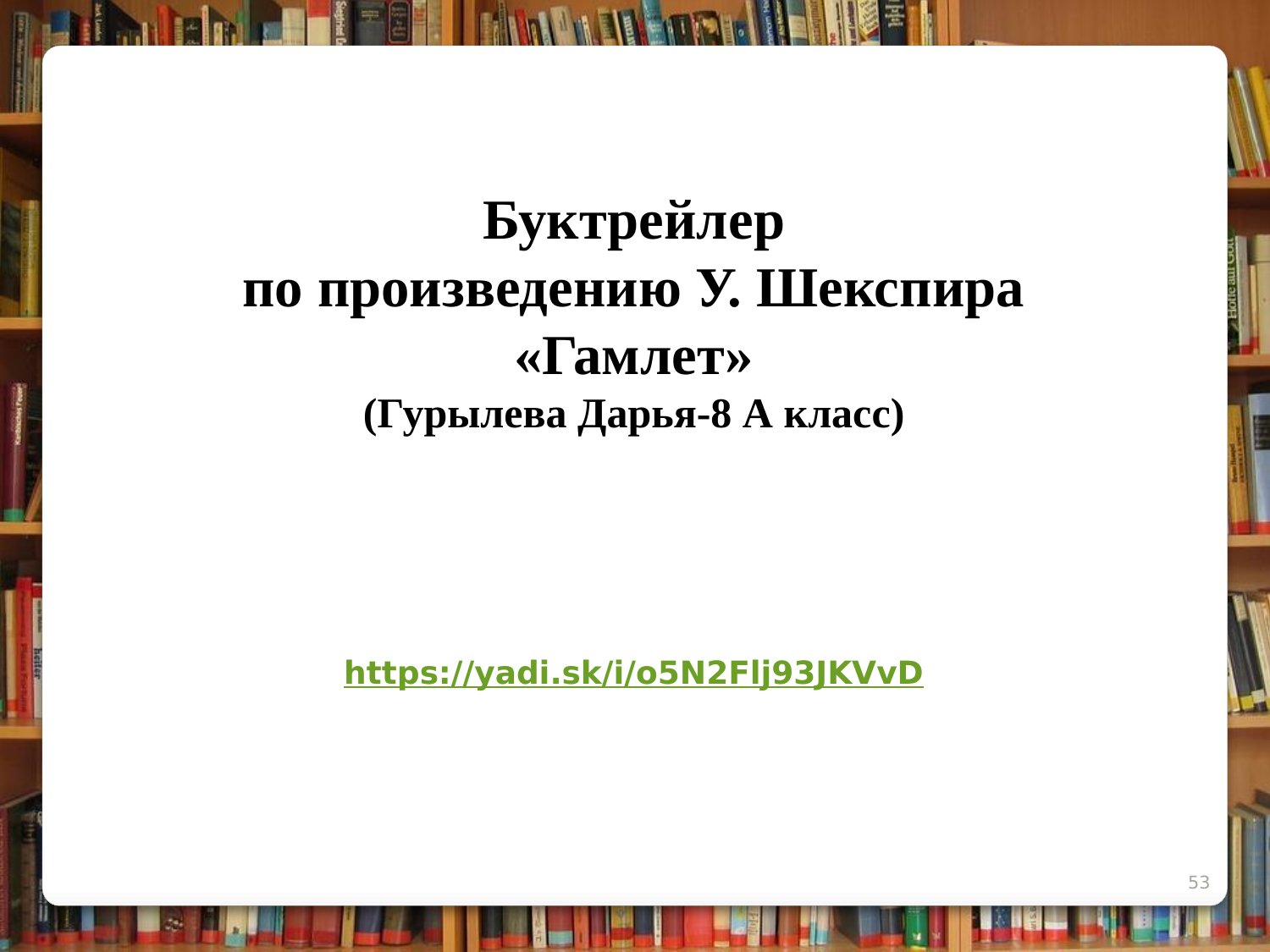

Буктрейлер
 по произведению У. Шекспира
«Гамлет»
(Гурылева Дарья-8 А класс)
https://yadi.sk/i/o5N2Flj93JKVvD

53